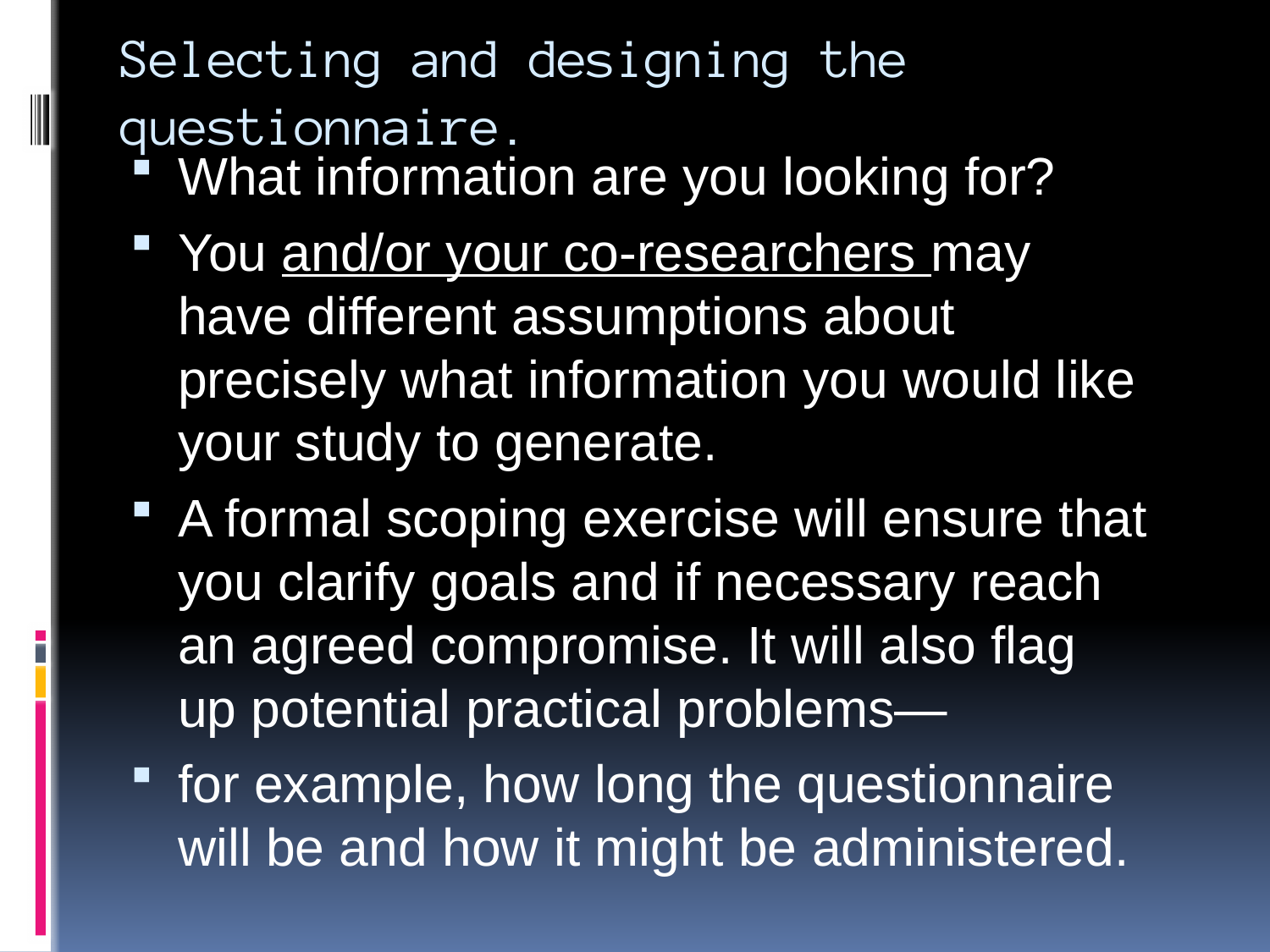

# Selecting and designing the questionnaire.
What information are you looking for?
You and/or your co-researchers may have different assumptions about precisely what information you would like your study to generate.
A formal scoping exercise will ensure that you clarify goals and if necessary reach an agreed compromise. It will also flag up potential practical problems—
for example, how long the questionnaire will be and how it might be administered.